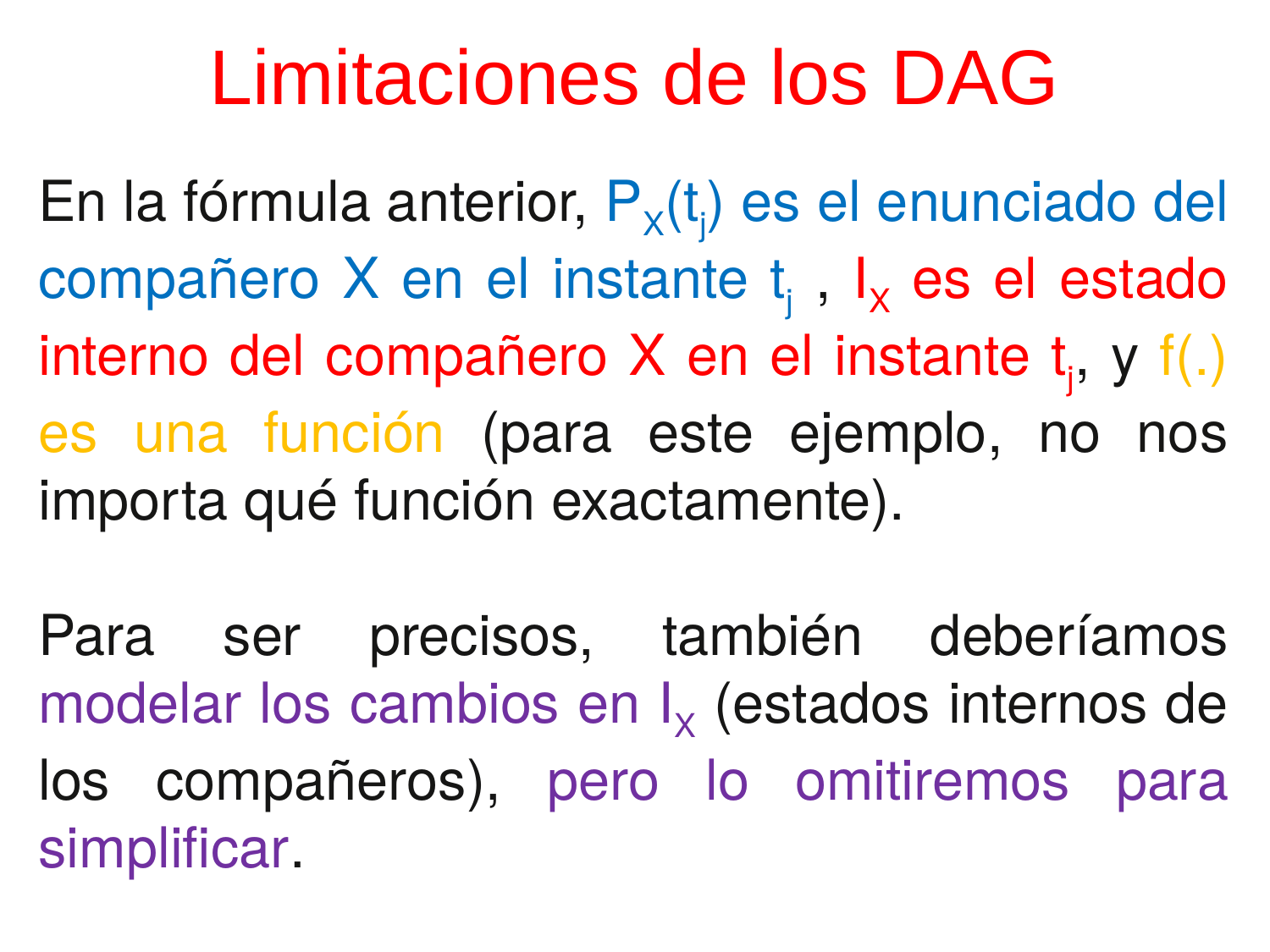

# Limitaciones de los DAG
En la fórmula anterior, PX(tj) es el enunciado del compañero X en el instante tj , IX es el estado interno del compañero X en el instante tj, y f(.) es una función (para este ejemplo, no nos importa qué función exactamente).

Para ser precisos, también deberíamos modelar los cambios en IX (estados internos de los compañeros), pero lo omitiremos para simplificar.